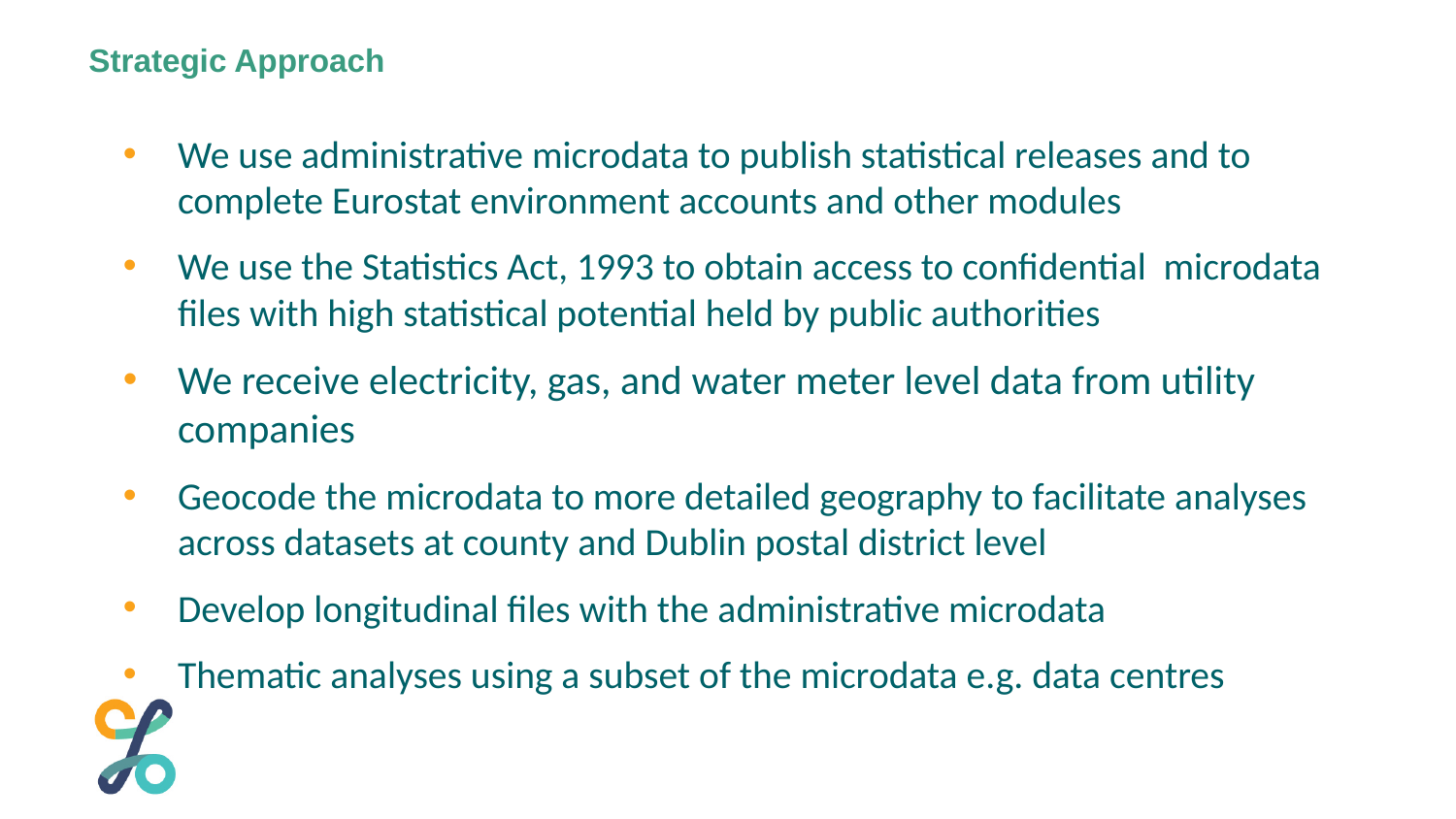

Strategic Approach
We use administrative microdata to publish statistical releases and to complete Eurostat environment accounts and other modules
We use the Statistics Act, 1993 to obtain access to confidential  microdata files with high statistical potential held by public authorities
We receive electricity, gas, and water meter level data from utility companies
Geocode the microdata to more detailed geography to facilitate analyses across datasets at county and Dublin postal district level
Develop longitudinal files with the administrative microdata
Thematic analyses using a subset of the microdata e.g. data centres

2